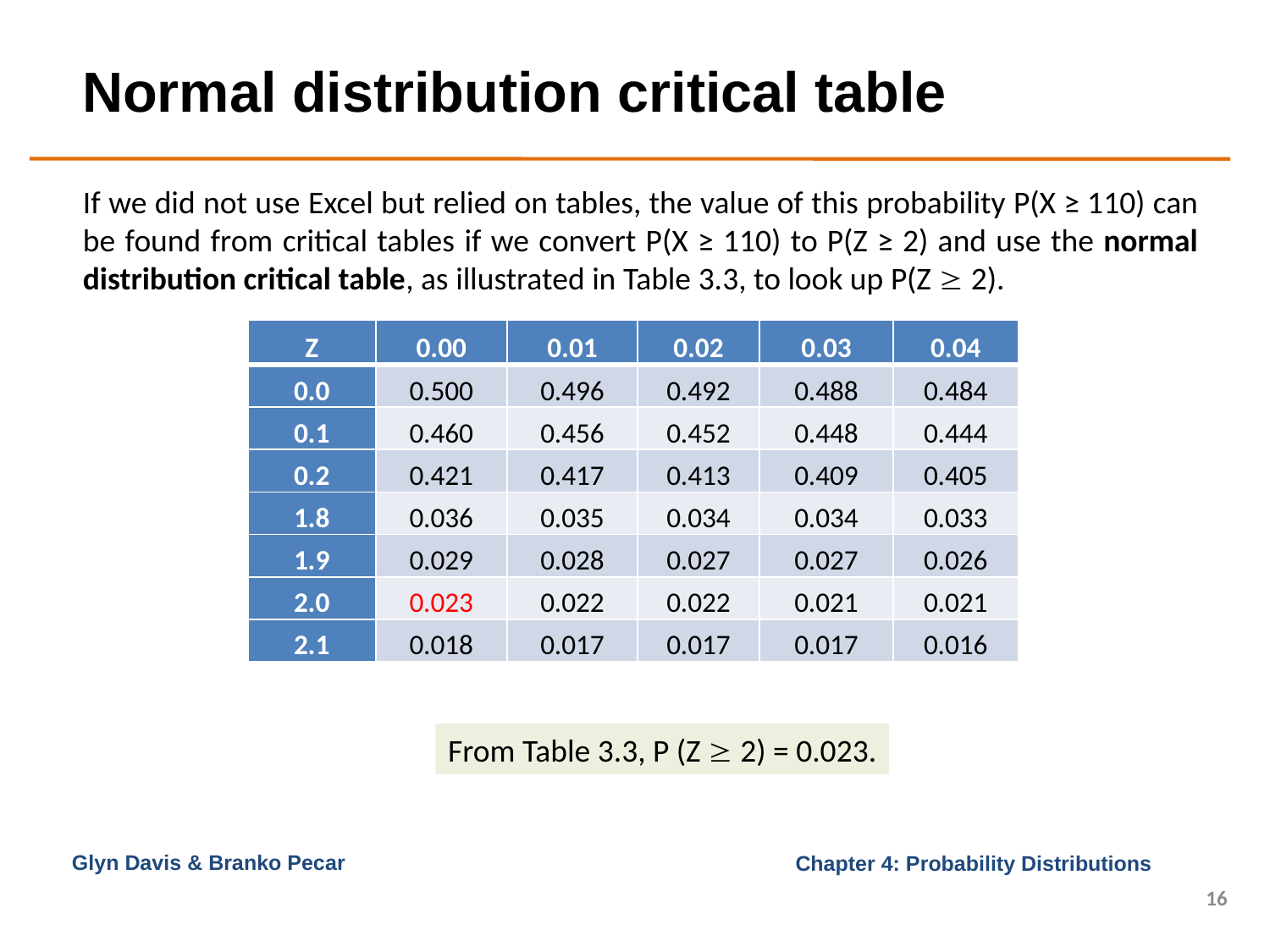

# Normal distribution critical table
If we did not use Excel but relied on tables, the value of this probability P(X ≥ 110) can be found from critical tables if we convert P(X ≥ 110) to P(Z ≥ 2) and use the normal distribution critical table, as illustrated in Table 3.3, to look up P(Z ≥ 2).
| Z | 0.00 | 0.01 | 0.02 | 0.03 | 0.04 |
| --- | --- | --- | --- | --- | --- |
| 0.0 | 0.500 | 0.496 | 0.492 | 0.488 | 0.484 |
| 0.1 | 0.460 | 0.456 | 0.452 | 0.448 | 0.444 |
| 0.2 | 0.421 | 0.417 | 0.413 | 0.409 | 0.405 |
| 1.8 | 0.036 | 0.035 | 0.034 | 0.034 | 0.033 |
| 1.9 | 0.029 | 0.028 | 0.027 | 0.027 | 0.026 |
| 2.0 | 0.023 | 0.022 | 0.022 | 0.021 | 0.021 |
| 2.1 | 0.018 | 0.017 | 0.017 | 0.017 | 0.016 |
From Table 3.3, P (Z ≥ 2) = 0.023.
Glyn Davis & Branko Pecar
16